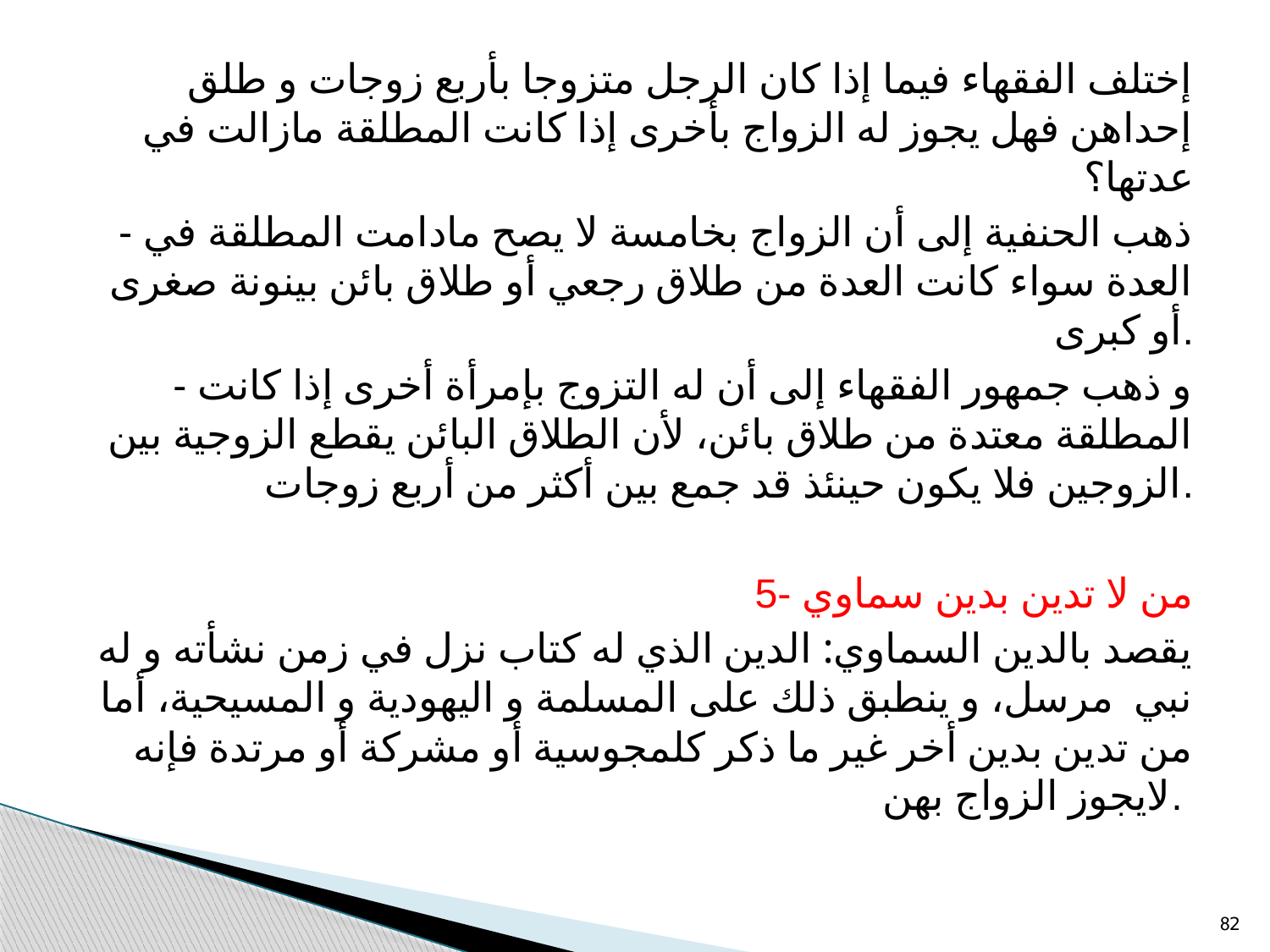

إختلف الفقهاء فيما إذا كان الرجل متزوجا بأربع زوجات و طلق إحداهن فهل يجوز له الزواج بأخرى إذا كانت المطلقة مازالت في عدتها؟
- ذهب الحنفية إلى أن الزواج بخامسة لا يصح مادامت المطلقة في العدة سواء كانت العدة من طلاق رجعي أو طلاق بائن بينونة صغرى أو كبرى.
- و ذهب جمهور الفقهاء إلى أن له التزوج بإمرأة أخرى إذا كانت المطلقة معتدة من طلاق بائن، لأن الطلاق البائن يقطع الزوجية بين الزوجين فلا يكون حينئذ قد جمع بين أكثر من أربع زوجات.

5- من لا تدين بدين سماوي
يقصد بالدين السماوي: الدين الذي له كتاب نزل في زمن نشأته و له نبي  مرسل، و ينطبق ذلك على المسلمة و اليهودية و المسيحية، أما من تدين بدين أخر غير ما ذكر كلمجوسية أو مشركة أو مرتدة فإنه لايجوز الزواج بهن.
82